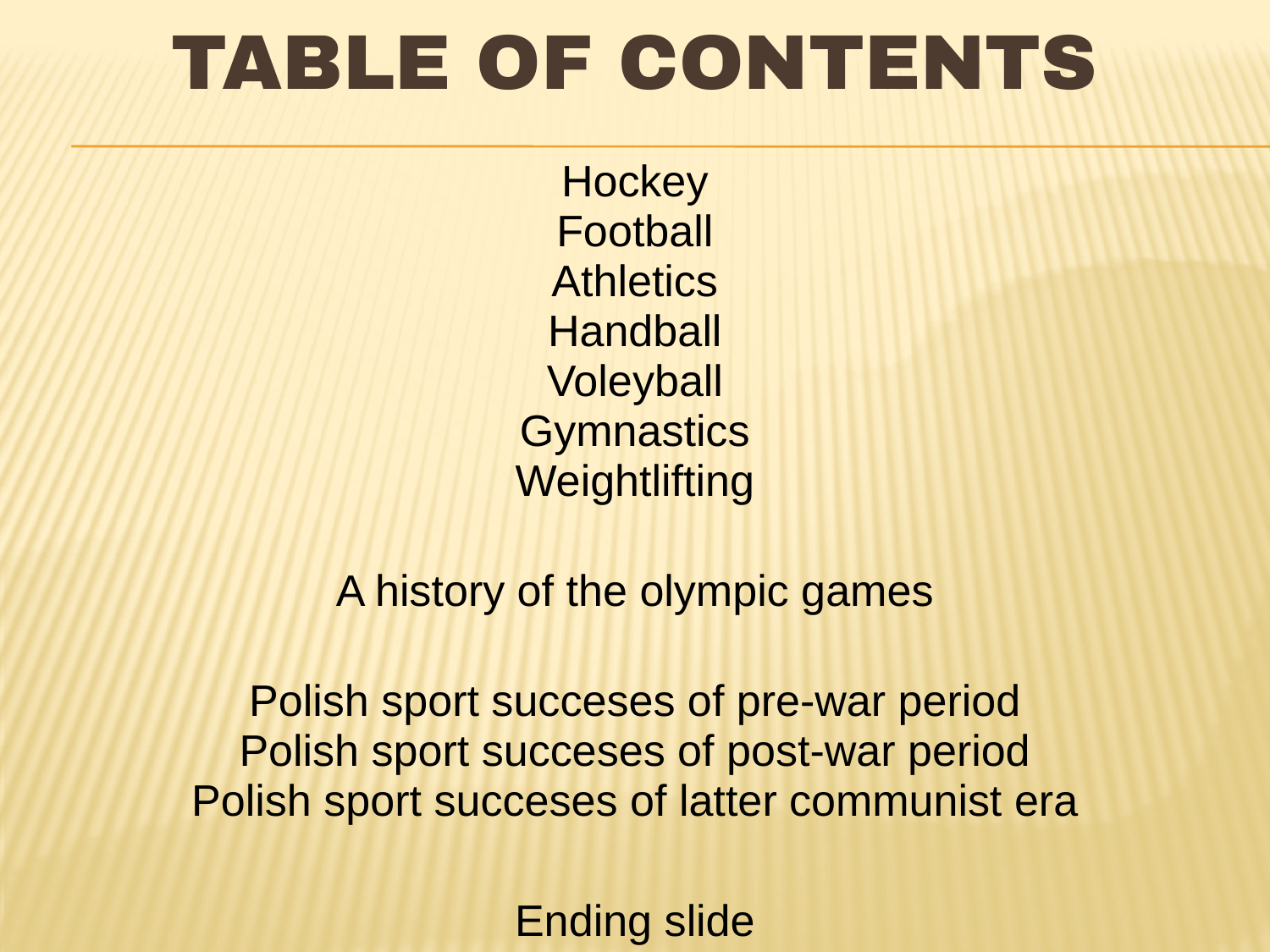

# Table of contents
Hockey
Football
Athletics
Handball
Voleyball
Gymnastics
Weightlifting
A history of the olympic games
Polish sport succeses of pre-war period
Polish sport succeses of post-war period
Polish sport succeses of latter communist era
Ending slide